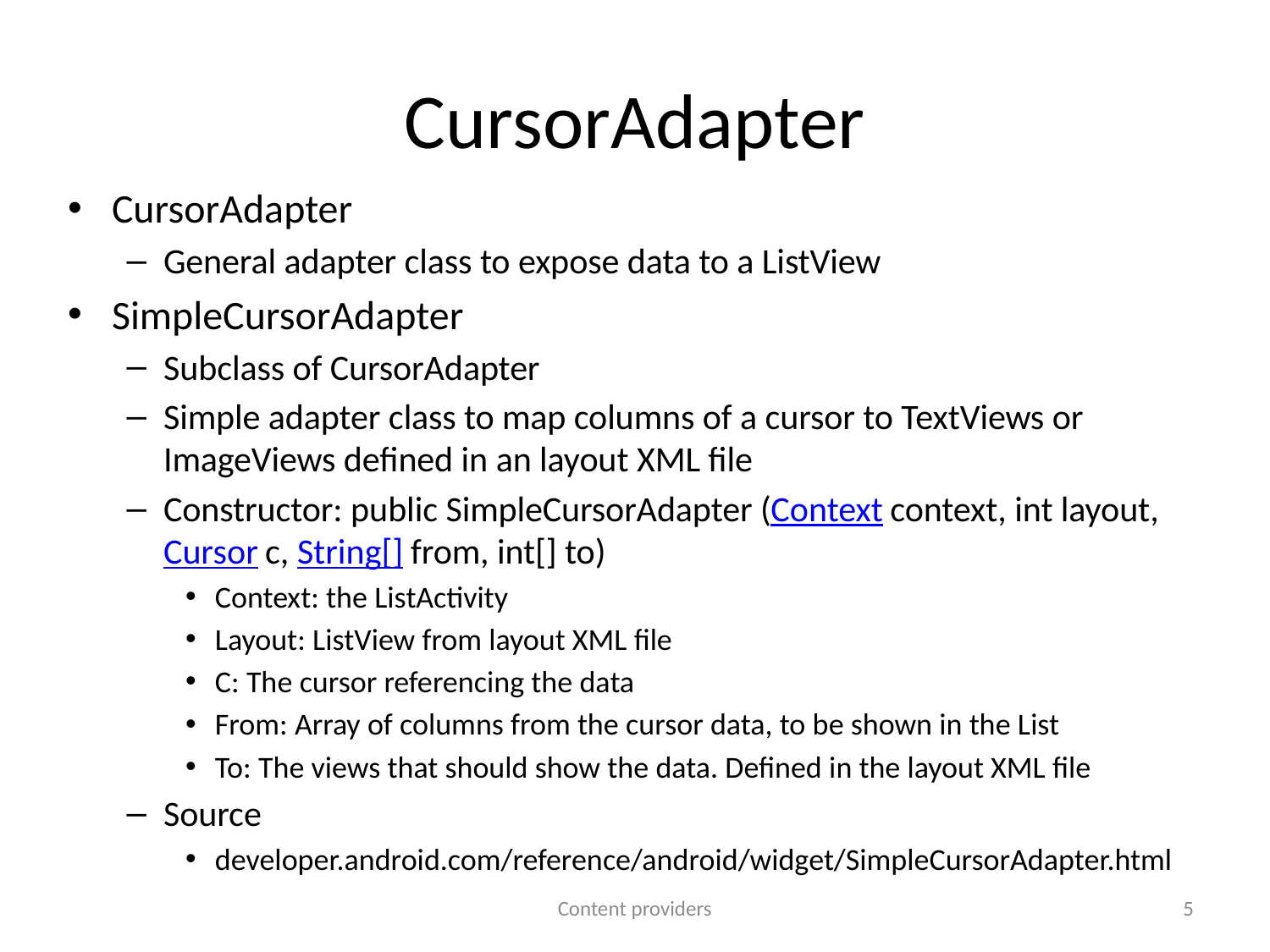

# CursorAdapter
CursorAdapter
General adapter class to expose data to a ListView
SimpleCursorAdapter
Subclass of CursorAdapter
Simple adapter class to map columns of a cursor to TextViews or ImageViews defined in an layout XML file
Constructor: public SimpleCursorAdapter (Context context, int layout, Cursor c, String[] from, int[] to)
Context: the ListActivity
Layout: ListView from layout XML file
C: The cursor referencing the data
From: Array of columns from the cursor data, to be shown in the List
To: The views that should show the data. Defined in the layout XML file
Source
developer.android.com/reference/android/widget/SimpleCursorAdapter.html

Content providers
5